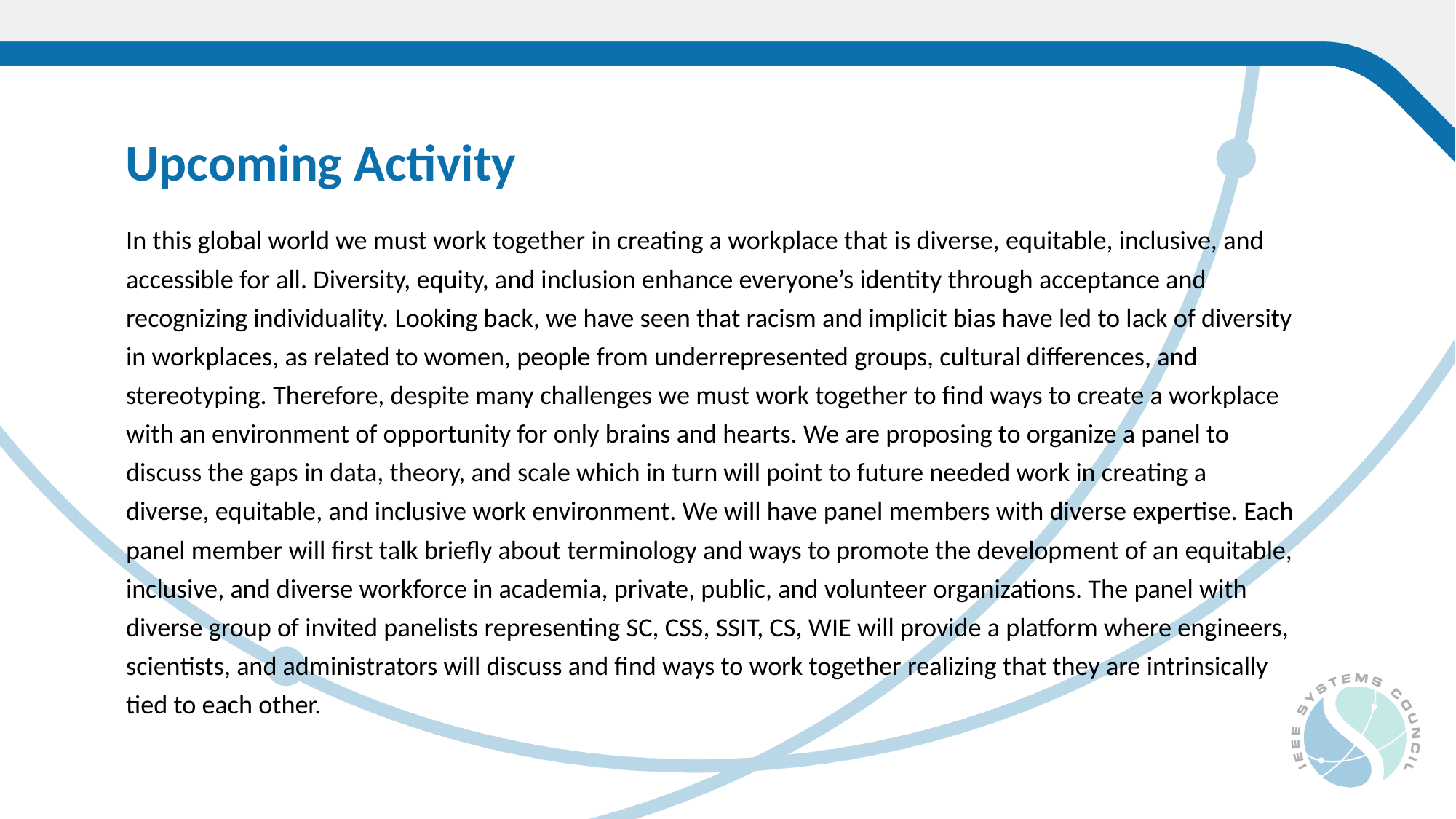

Upcoming Activity
In this global world we must work together in creating a workplace that is diverse, equitable, inclusive, and
accessible for all. Diversity, equity, and inclusion enhance everyone’s identity through acceptance and
recognizing individuality. Looking back, we have seen that racism and implicit bias have led to lack of diversity
in workplaces, as related to women, people from underrepresented groups, cultural differences, and
stereotyping. Therefore, despite many challenges we must work together to find ways to create a workplace
with an environment of opportunity for only brains and hearts. We are proposing to organize a panel to
discuss the gaps in data, theory, and scale which in turn will point to future needed work in creating a
diverse, equitable, and inclusive work environment. We will have panel members with diverse expertise. Each
panel member will first talk briefly about terminology and ways to promote the development of an equitable,
inclusive, and diverse workforce in academia, private, public, and volunteer organizations. The panel with
diverse group of invited panelists representing SC, CSS, SSIT, CS, WIE will provide a platform where engineers,
scientists, and administrators will discuss and find ways to work together realizing that they are intrinsically
tied to each other.